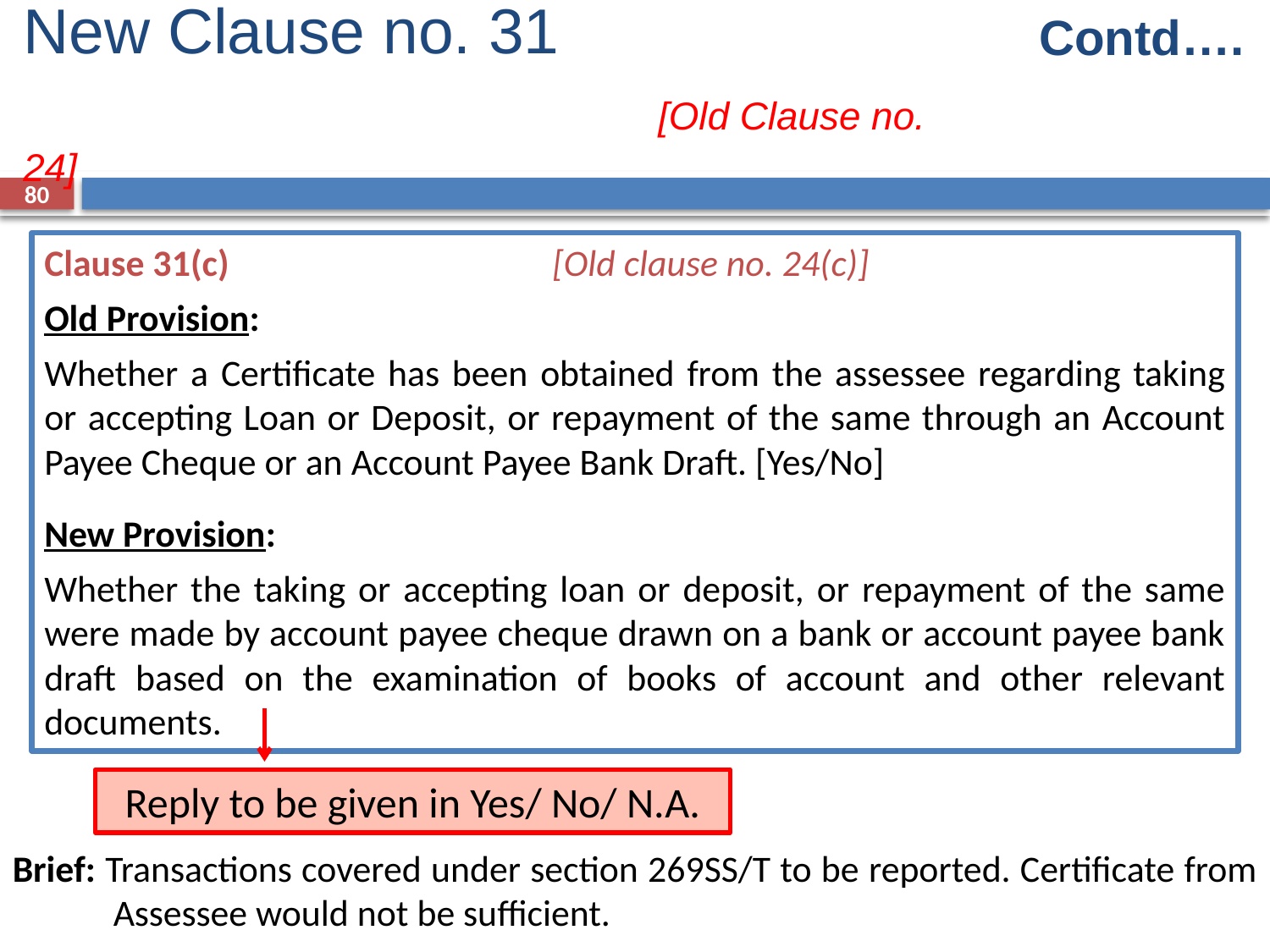

Contd….
# New Clause no. 31                               				[Old Clause no. 24]
80
Clause 31(c)			[Old clause no. 24(c)]
Old Provision:
Whether a Certificate has been obtained from the assessee regarding taking or accepting Loan or Deposit, or repayment of the same through an Account Payee Cheque or an Account Payee Bank Draft. [Yes/No]

New Provision:
Whether the taking or accepting loan or deposit, or repayment of the same were made by account payee cheque drawn on a bank or account payee bank draft based on the examination of books of account and other relevant documents.
Reply to be given in Yes/ No/ N.A.
Brief: Transactions covered under section 269SS/T to be reported. Certificate from Assessee would not be sufficient.